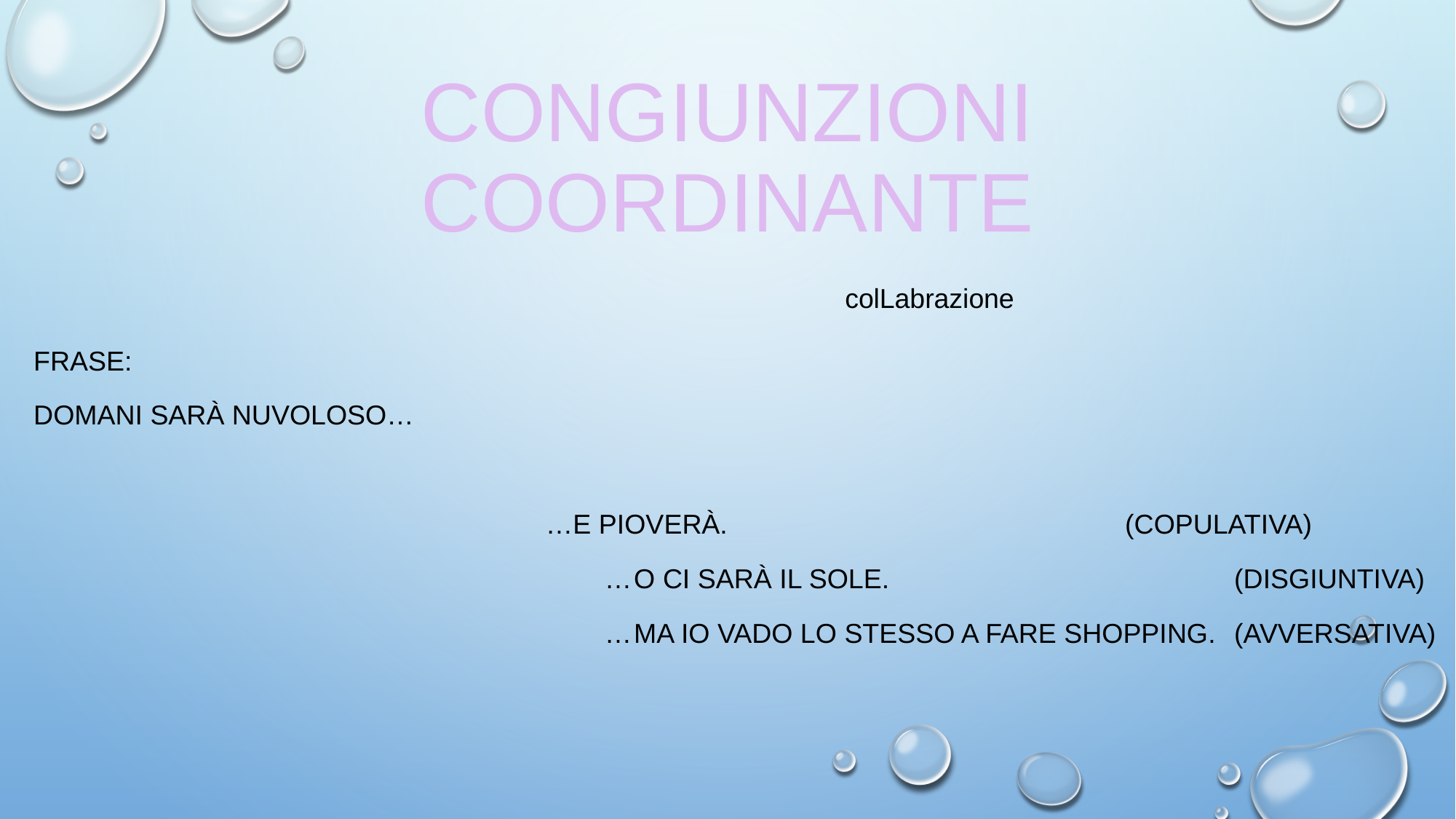

# Congiunzioni coordinante
colLabrazione
frase:
Domani sarà nuvoloso…

                                                                   …e pioverà.  				(copulativa)
                                                                           …o ci sarà il sole.  				(disgiuntiva)
                                                                           …ma io vado lo stesso a fare shopping.  	(aVVersativa)